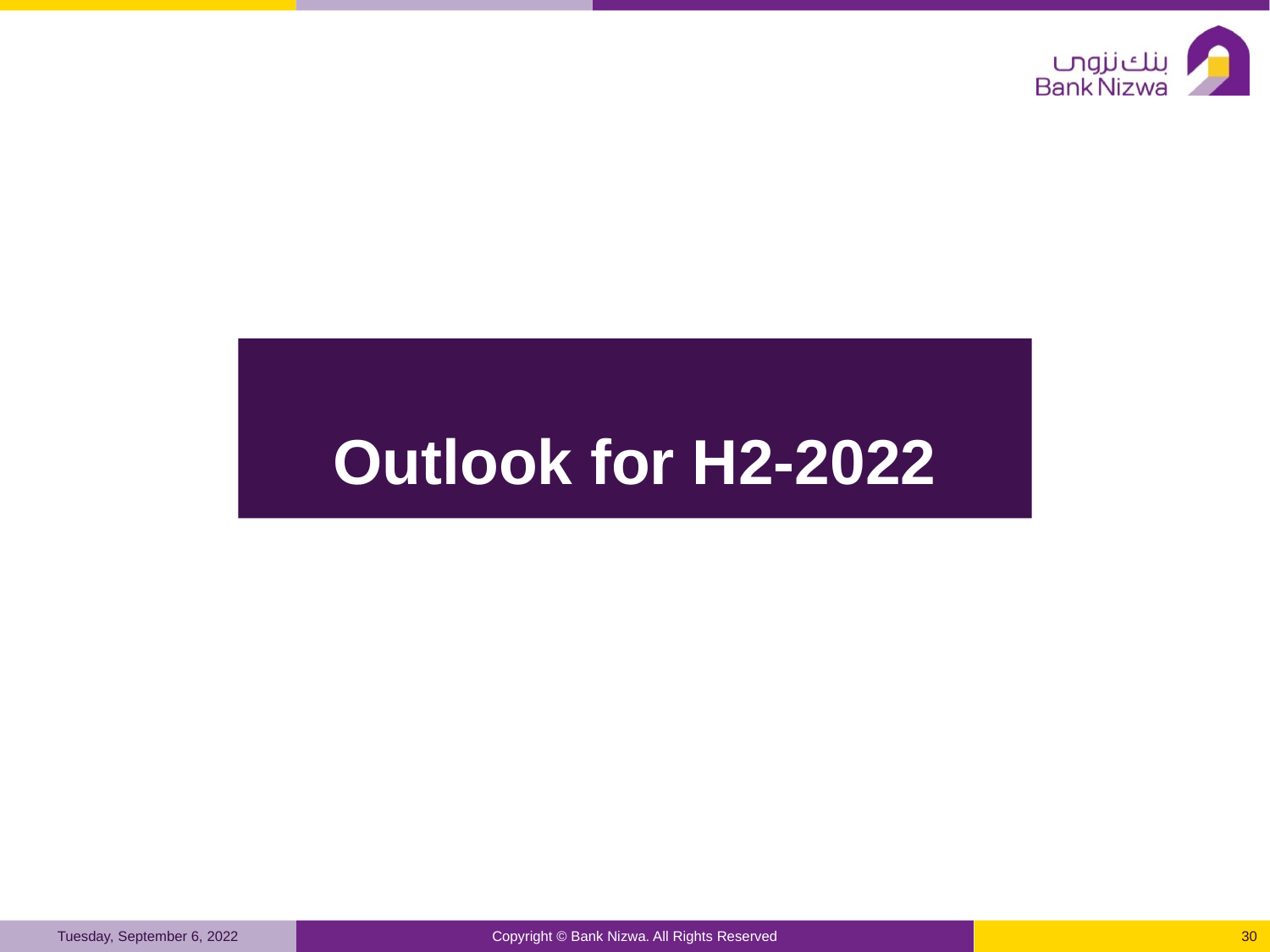

Outlook for H2-2022
Tuesday, September 6, 2022
Copyright © Bank Nizwa. All Rights Reserved
30